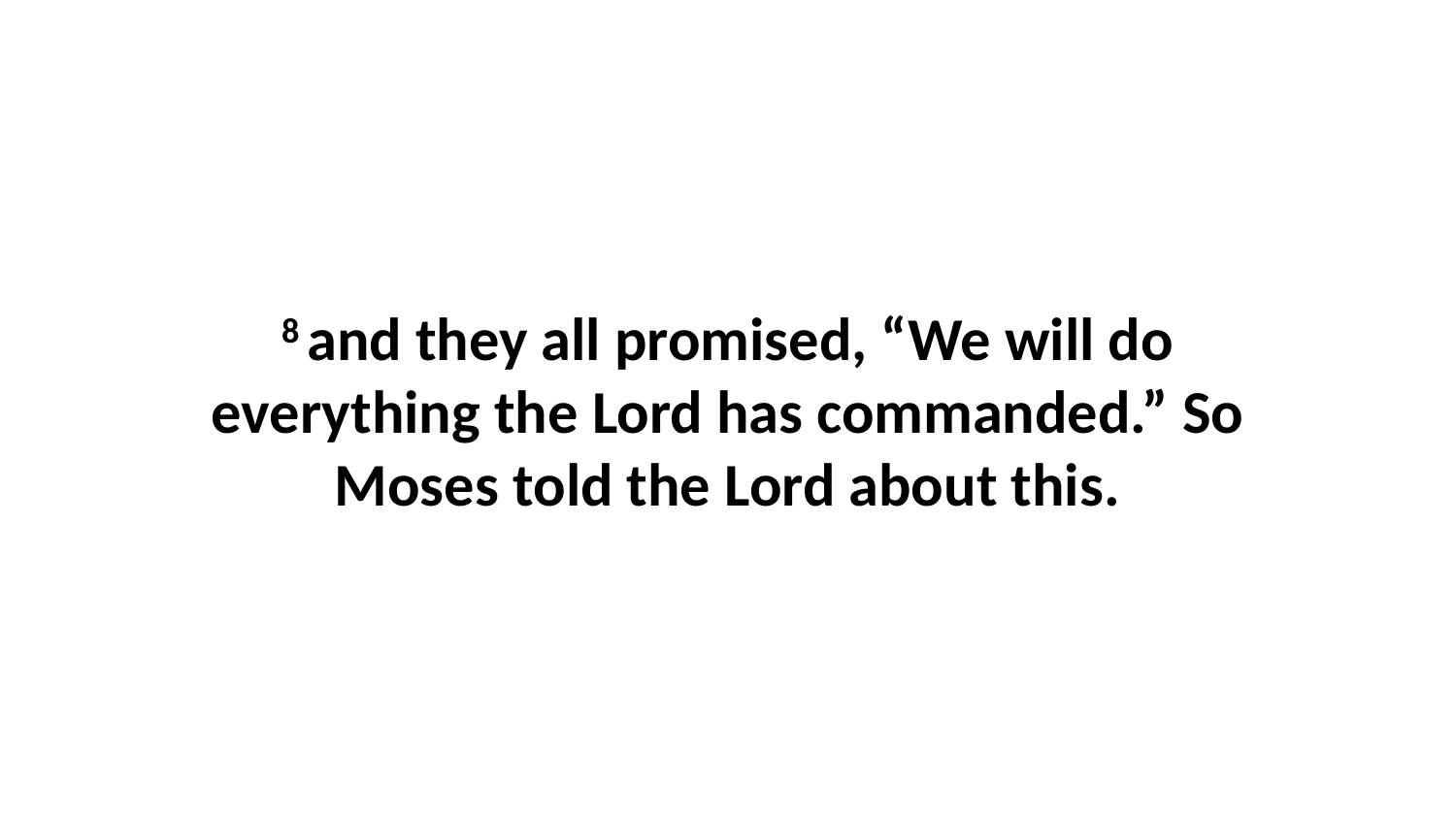

8 and they all promised, “We will do everything the Lord has commanded.” So Moses told the Lord about this.